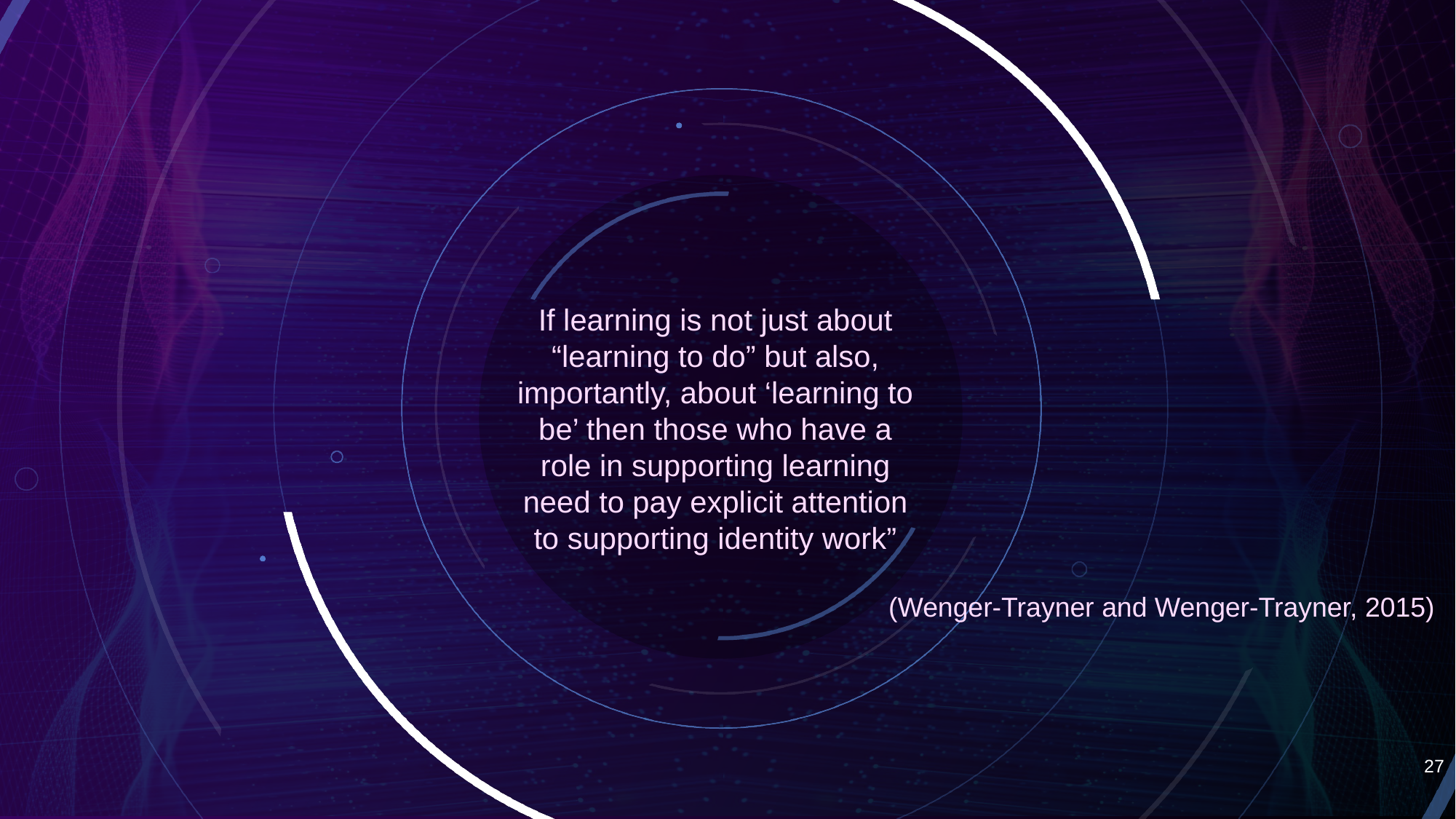

If learning is not just about “learning to do” but also, importantly, about ‘learning to be’ then those who have a role in supporting learning need to pay explicit attention to supporting identity work”
(Wenger-Trayner and Wenger-Trayner, 2015)

27